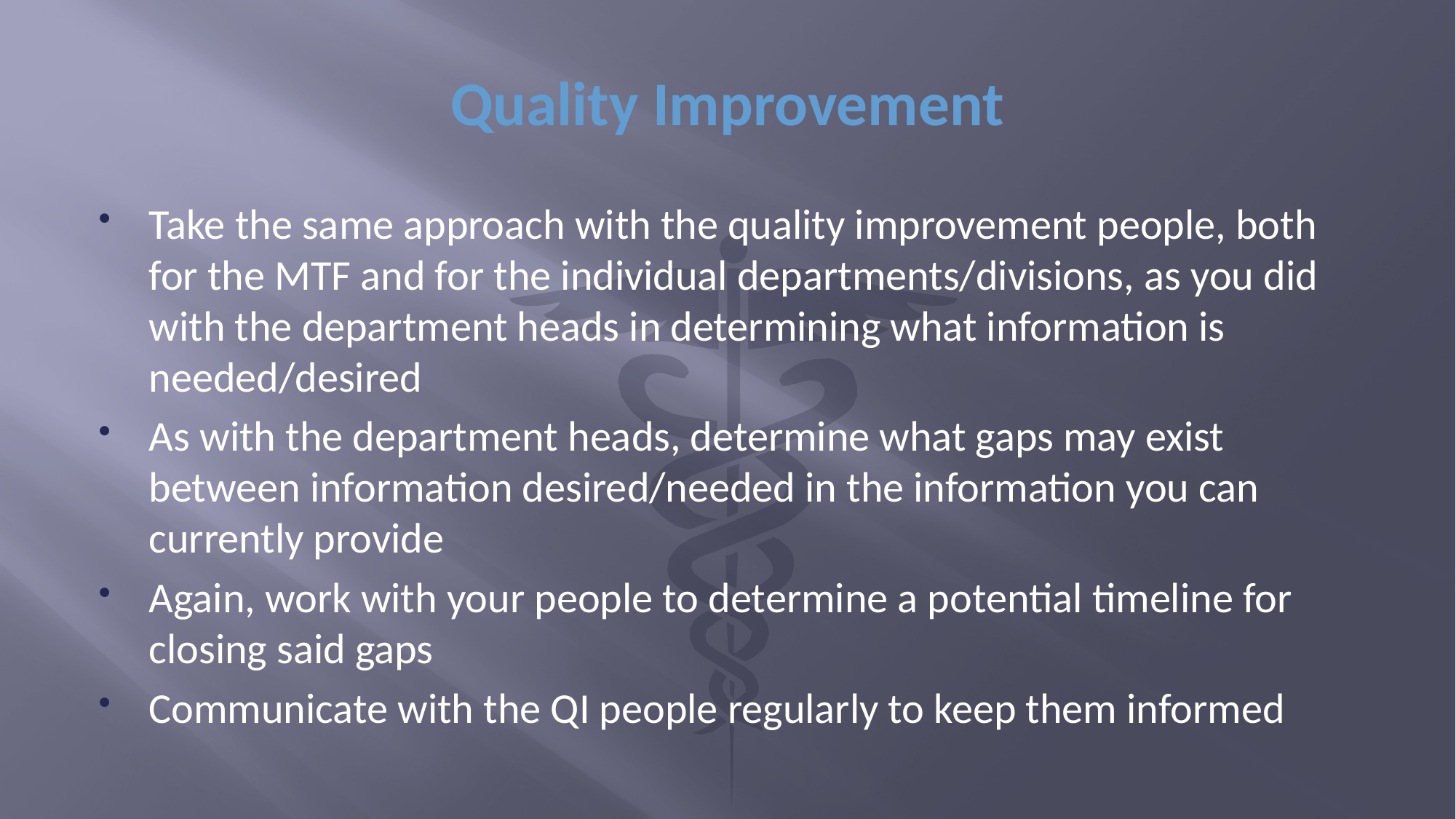

# Quality Improvement
Take the same approach with the quality improvement people, both for the MTF and for the individual departments/divisions, as you did with the department heads in determining what information is needed/desired
As with the department heads, determine what gaps may exist between information desired/needed in the information you can currently provide
Again, work with your people to determine a potential timeline for closing said gaps
Communicate with the QI people regularly to keep them informed